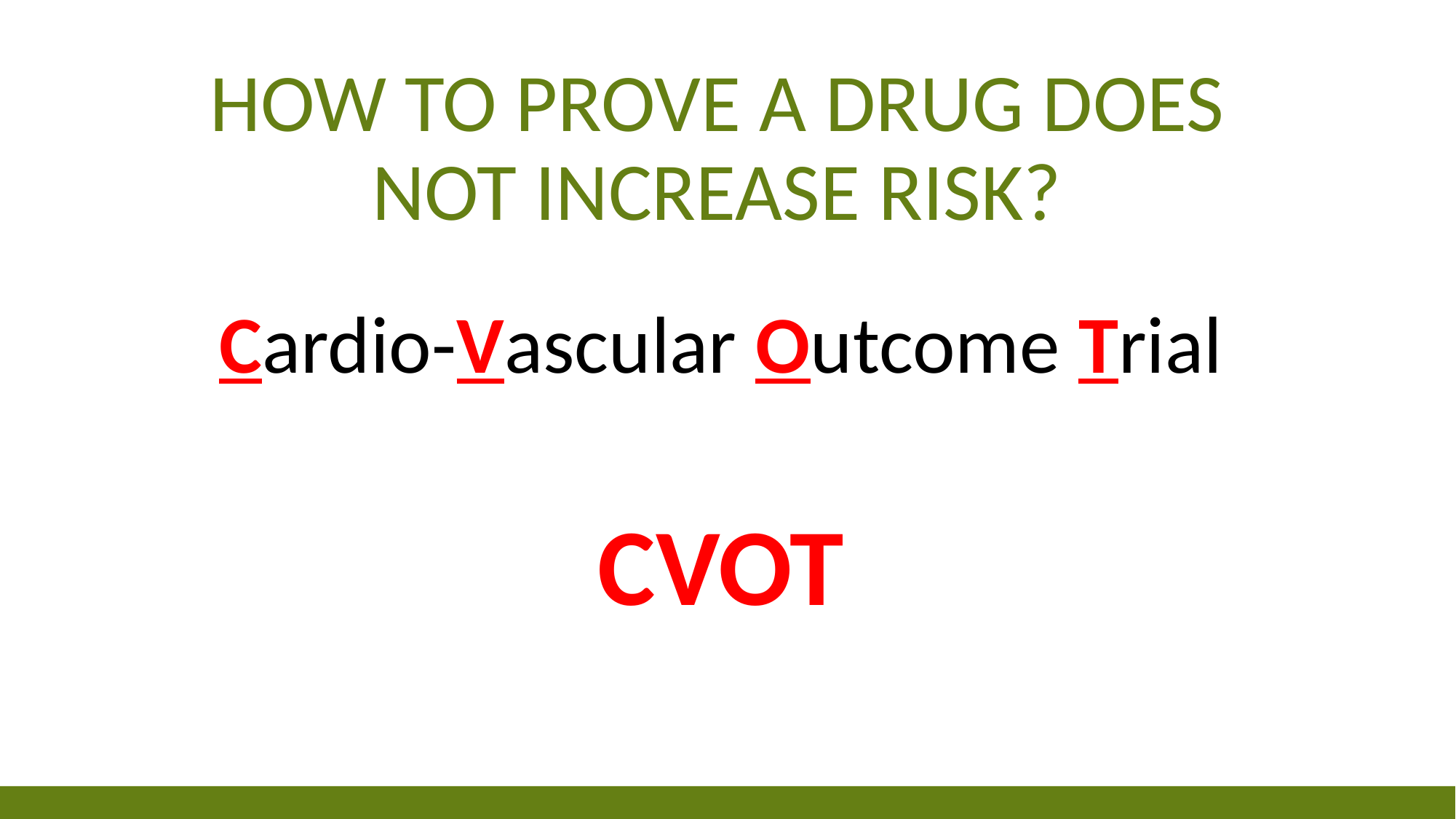

# How To Prove A Drug Does Not Increase Risk?
Cardio-Vascular Outcome Trial

CVOT